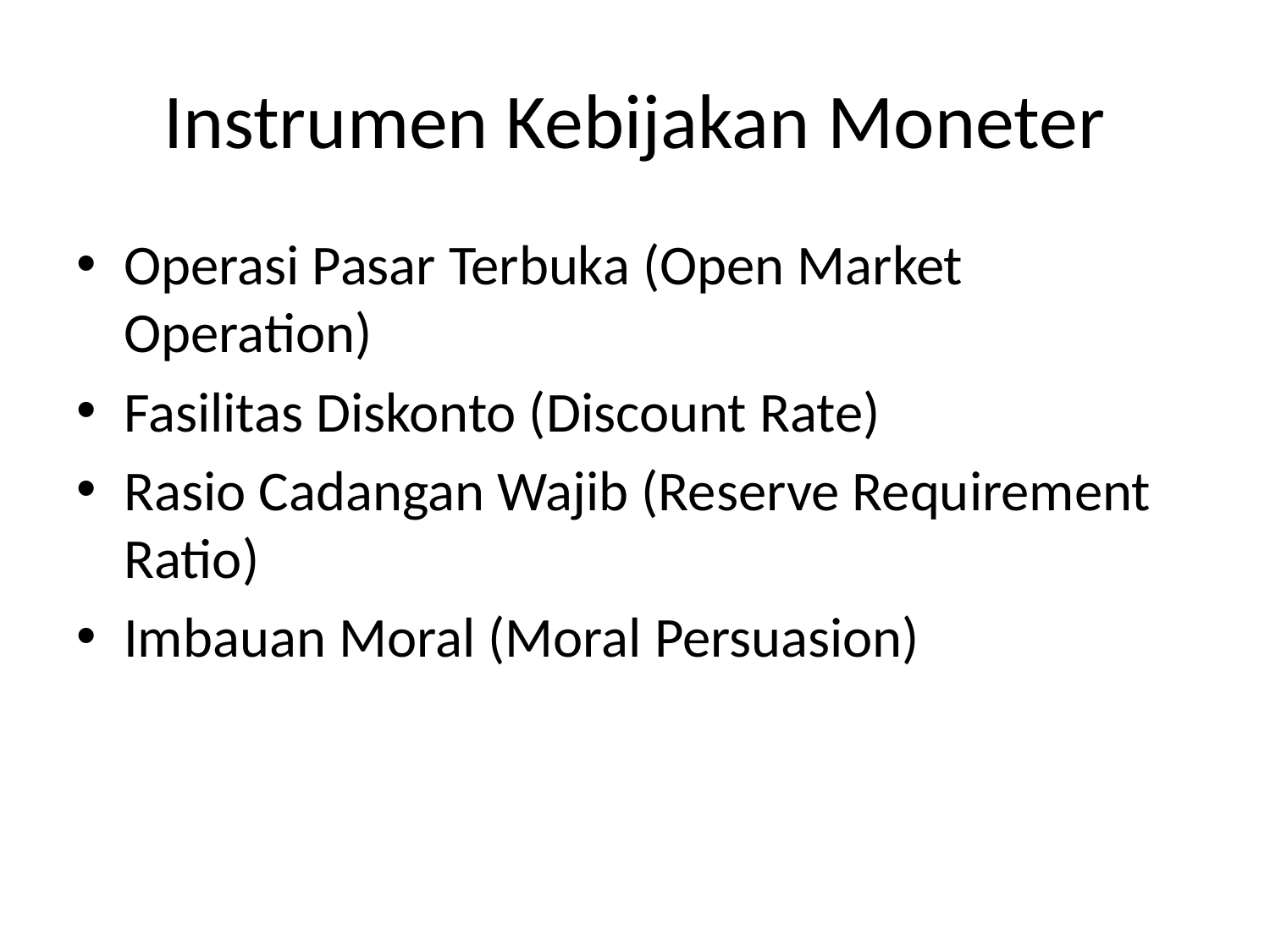

# Instrumen Kebijakan Moneter
Operasi Pasar Terbuka (Open Market Operation)
Fasilitas Diskonto (Discount Rate)
Rasio Cadangan Wajib (Reserve Requirement Ratio)
Imbauan Moral (Moral Persuasion)